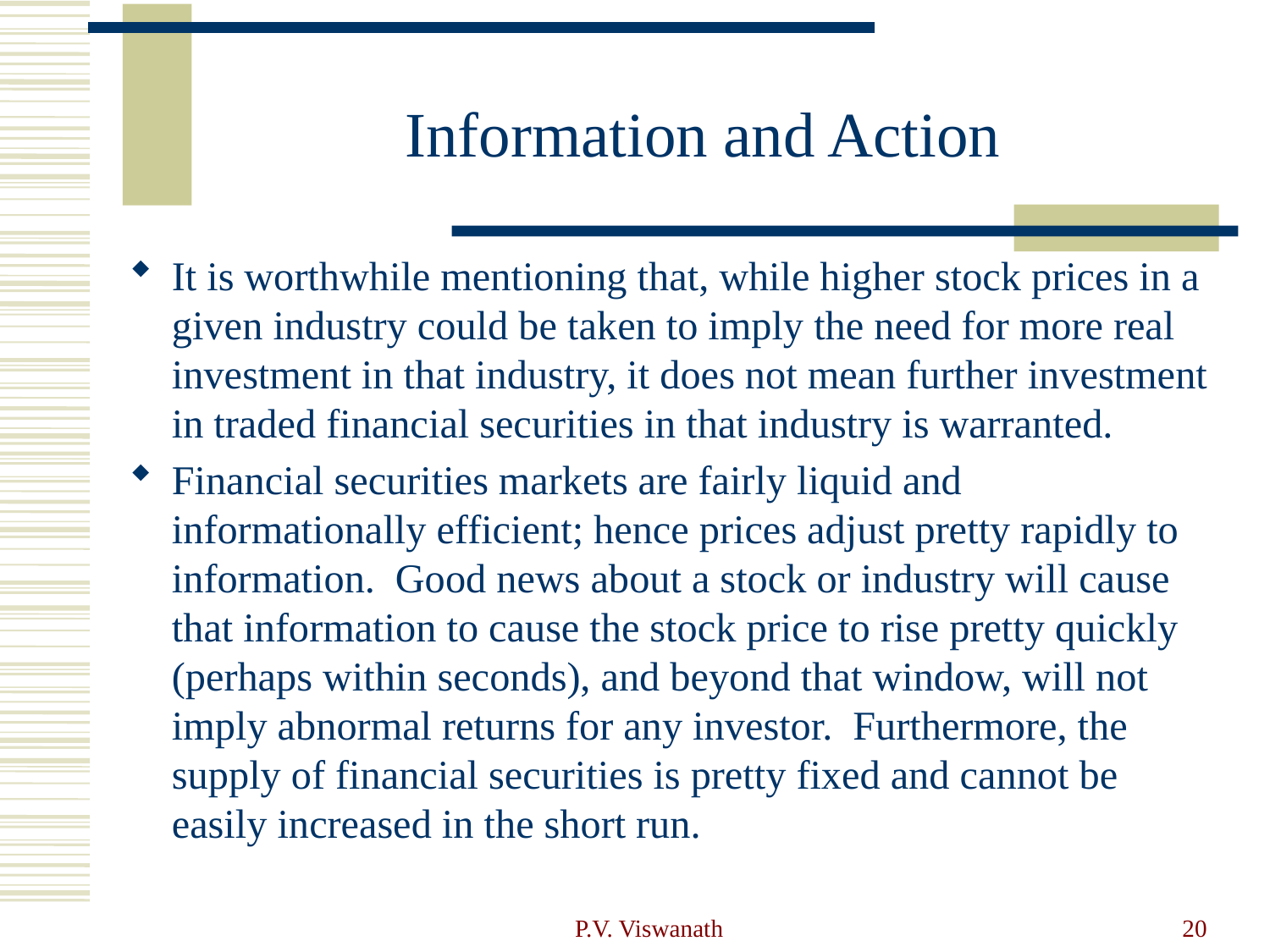

# Information and Action
It is worthwhile mentioning that, while higher stock prices in a given industry could be taken to imply the need for more real investment in that industry, it does not mean further investment in traded financial securities in that industry is warranted.
Financial securities markets are fairly liquid and informationally efficient; hence prices adjust pretty rapidly to information.  Good news about a stock or industry will cause that information to cause the stock price to rise pretty quickly (perhaps within seconds), and beyond that window, will not imply abnormal returns for any investor.  Furthermore, the supply of financial securities is pretty fixed and cannot be easily increased in the short run.
P.V. Viswanath
20